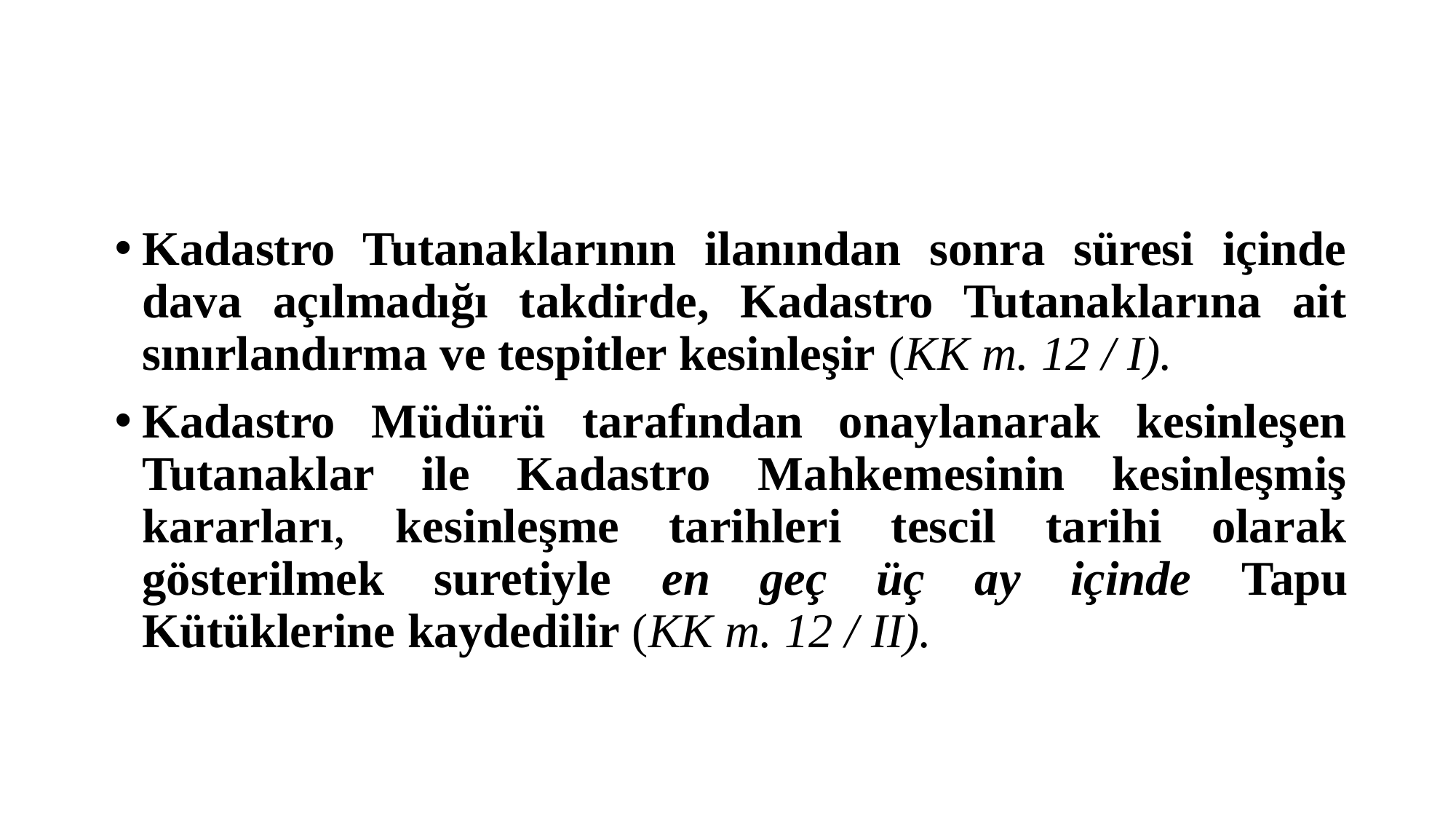

#
Kadastro Tutanaklarının ilanından sonra süresi içinde dava açılmadığı takdirde, Kadastro Tutanaklarına ait sınırlandırma ve tespitler kesinleşir (KK m. 12 / I).
Kadastro Müdürü tarafından onaylanarak kesinleşen Tutanaklar ile Kadastro Mahkemesinin kesinleşmiş kararları, kesinleşme tarihleri tescil tarihi olarak gösterilmek suretiyle en geç üç ay içinde Tapu Kütüklerine kaydedilir (KK m. 12 / II).